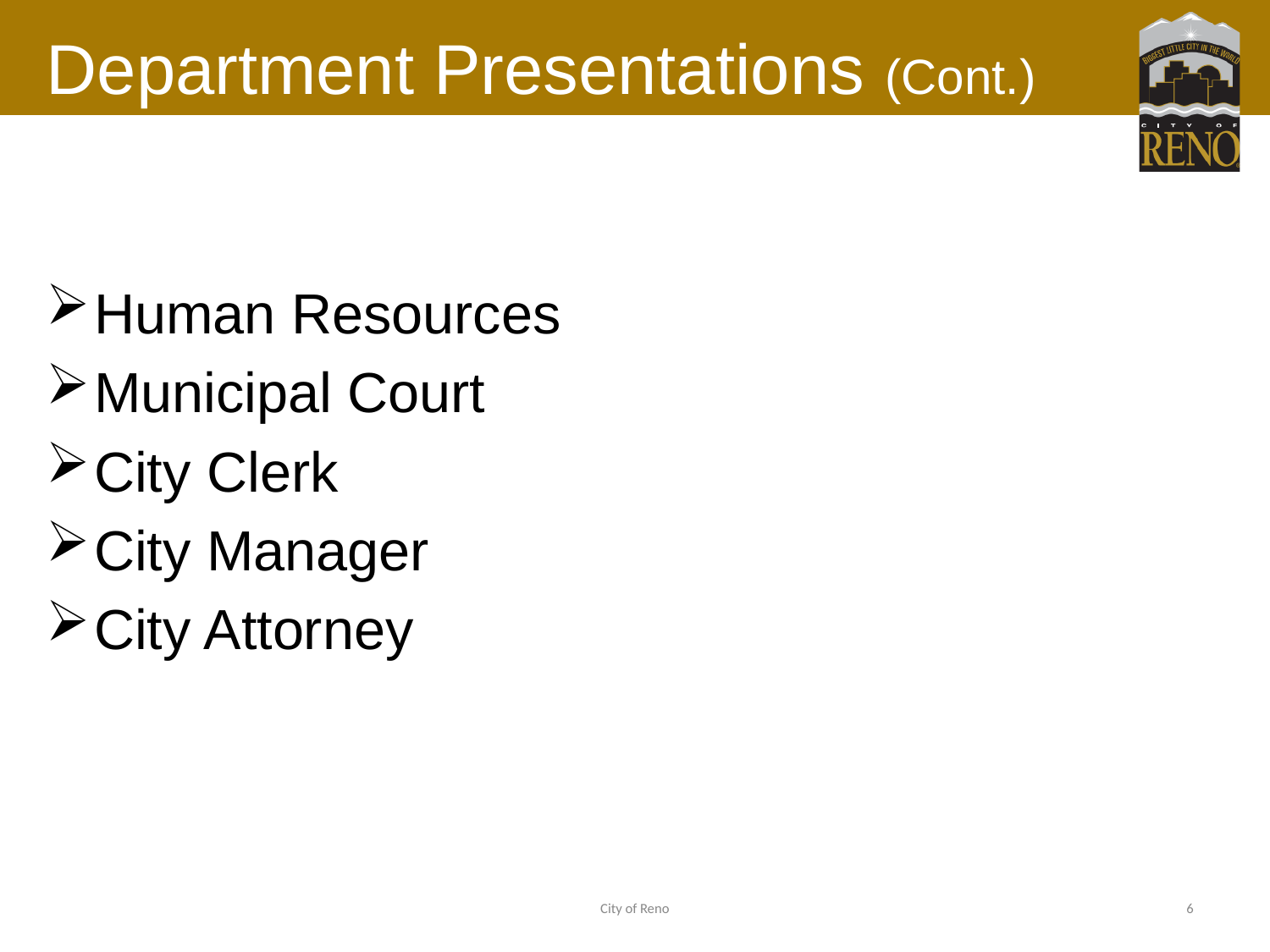

# Department Presentations (Cont.)
Human Resources
Municipal Court
City Clerk
City Manager
City Attorney

City of Reno
6